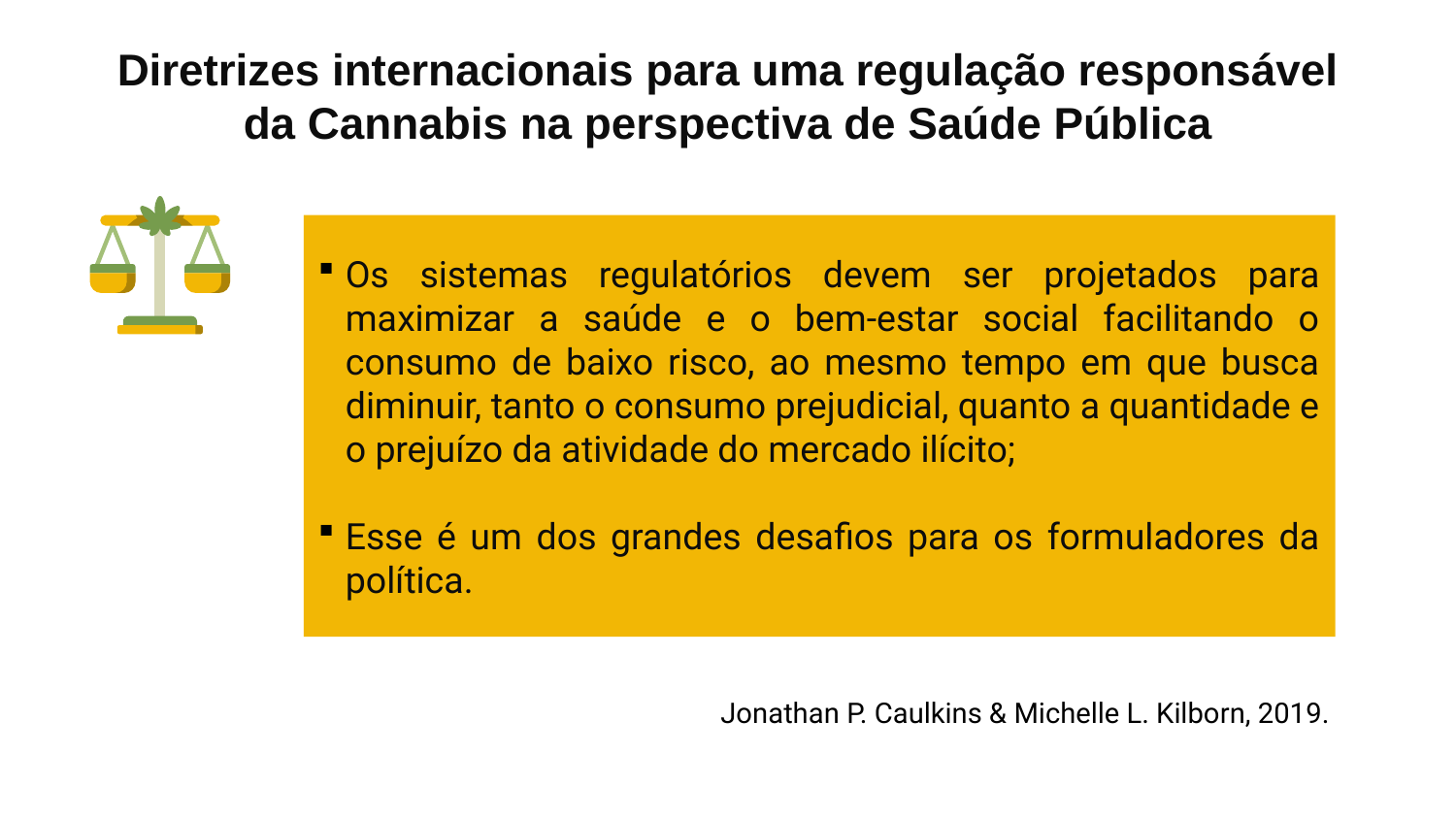

# Diretrizes internacionais para uma regulação responsável da Cannabis na perspectiva de Saúde Pública

Os sistemas regulatórios devem ser projetados para maximizar a saúde e o bem-estar social facilitando o consumo de baixo risco, ao mesmo tempo em que busca diminuir, tanto o consumo prejudicial, quanto a quantidade e o prejuízo da atividade do mercado ilícito;

Esse é um dos grandes desafios para os formuladores da política.
Jonathan P. Caulkins & Michelle L. Kilborn, 2019.